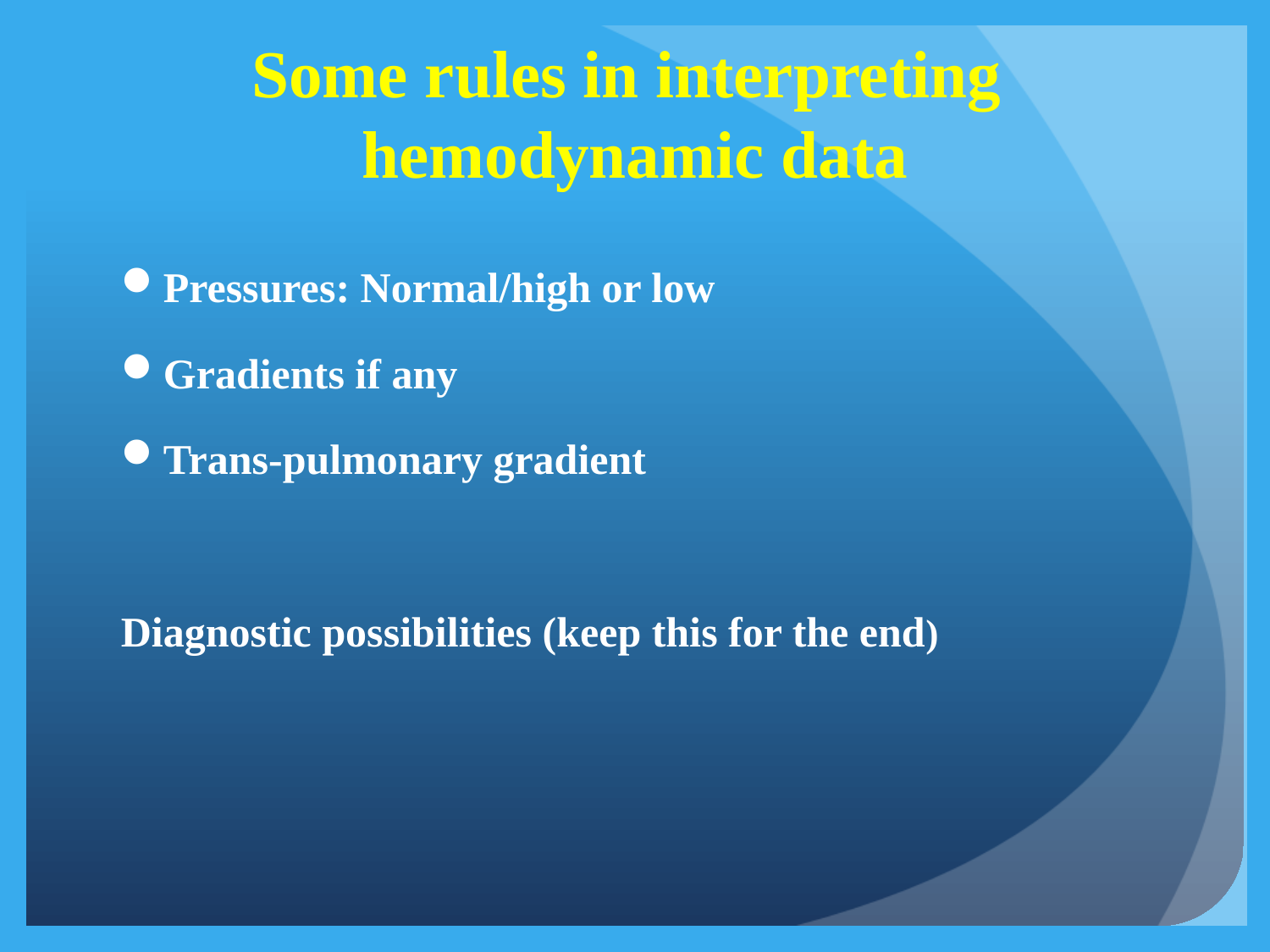

# Some rules in interpreting hemodynamic data
Pressures: Normal/high or low
Gradients if any
Trans-pulmonary gradient

Diagnostic possibilities (keep this for the end)